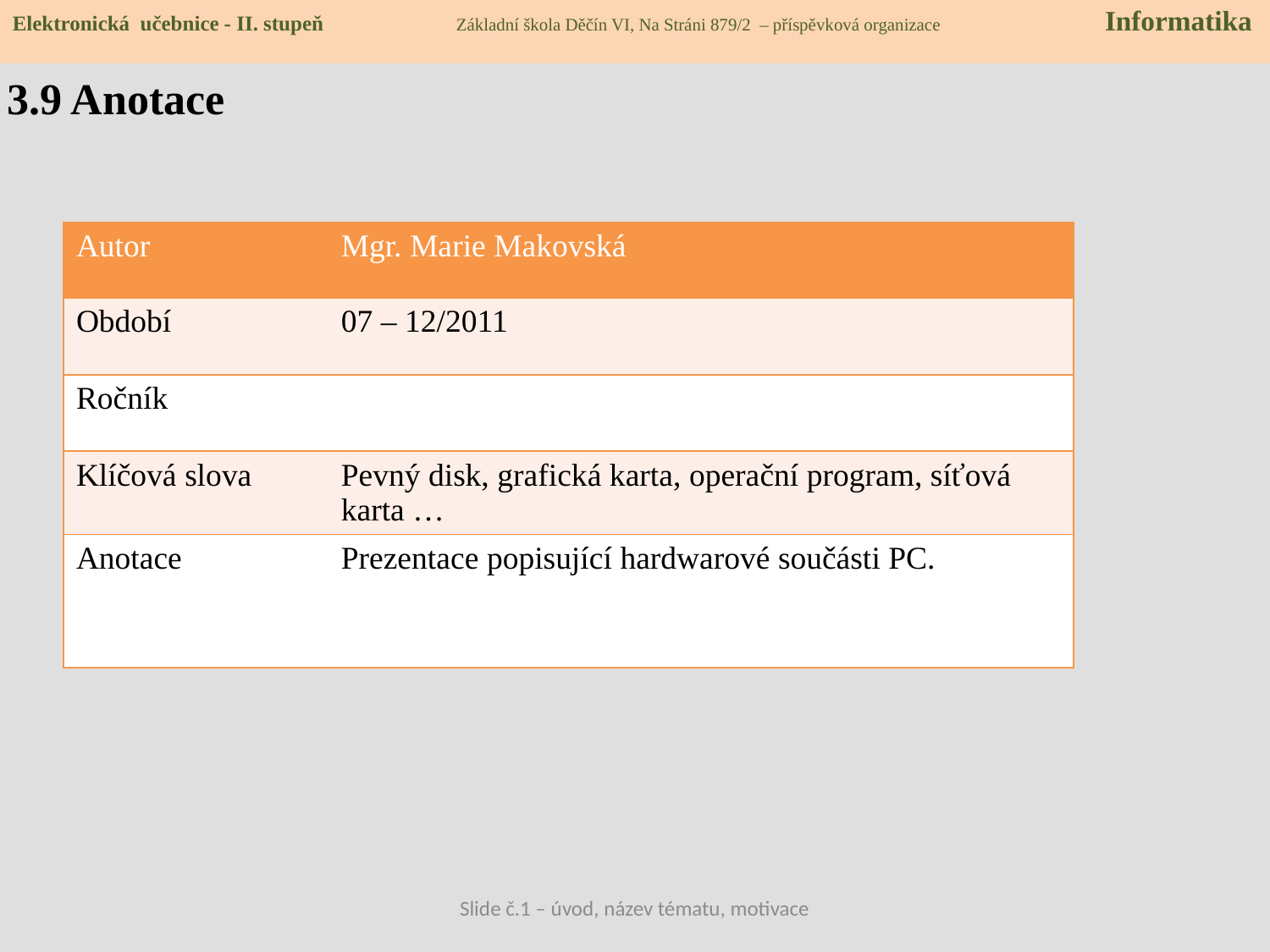

Elektronická  učebnice - II. stupeň                         Základní škola Děčín VI, Na Stráni 879/2  – příspěvková organizace                                     Informatika

3.9 Anotace
| Autor | Mgr. Marie Makovská |
| --- | --- |
| Období | 07 – 12/2011 |
| Ročník |  |
| Klíčová slova | Pevný disk, grafická karta, operační program, síťová karta … |
| Anotace | Prezentace popisující hardwarové součásti PC. |
Slide č.1 – úvod, název tématu, motivace